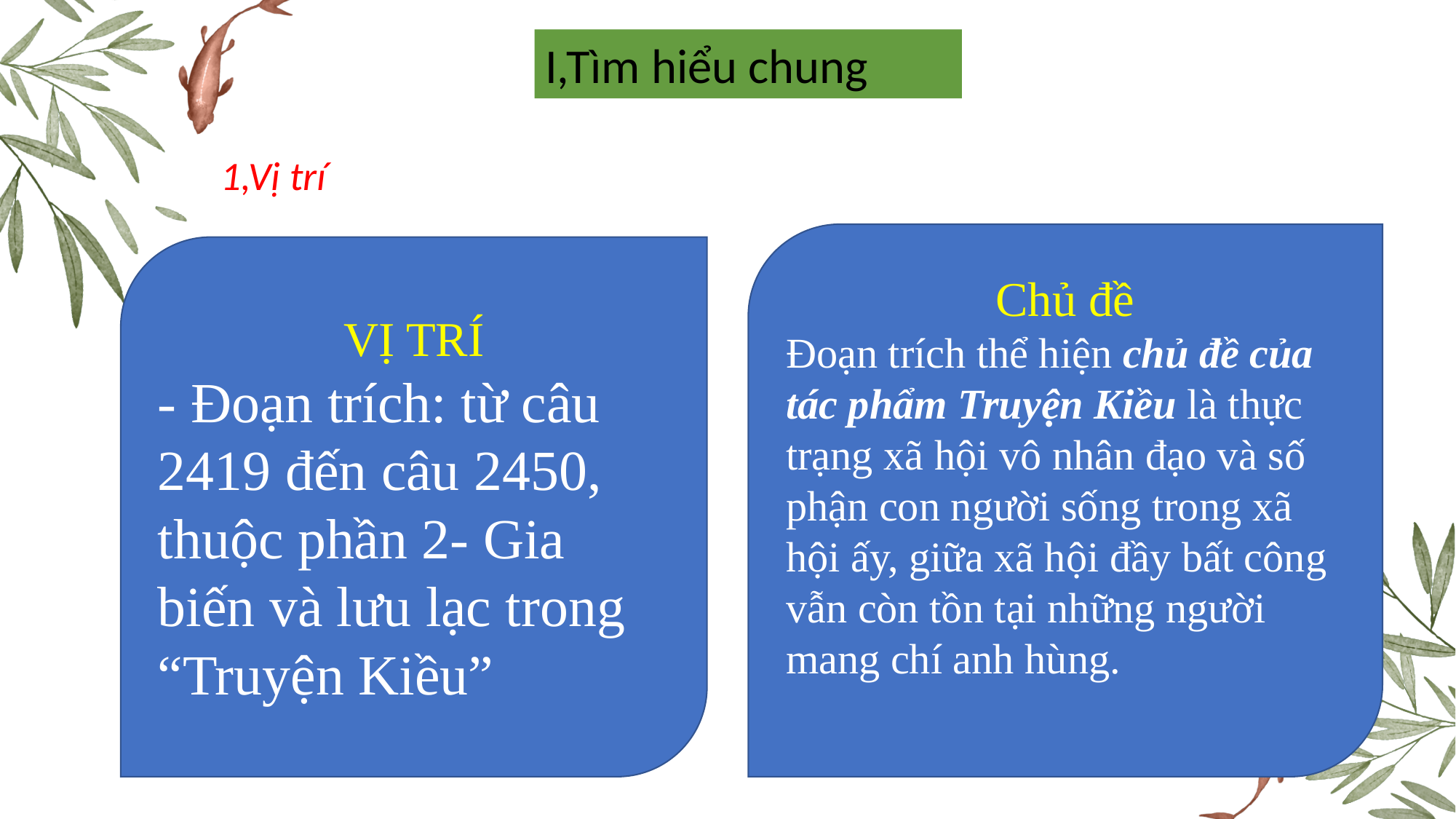

I,Tìm hiểu chung
1,Vị trí

 Chủ đề
Đoạn trích thể hiện chủ đề của tác phẩm Truyện Kiều là thực trạng xã hội vô nhân đạo và số phận con người sống trong xã hội ấy, giữa xã hội đầy bất công vẫn còn tồn tại những người mang chí anh hùng.

VỊ TRÍ
- Đoạn trích: từ câu 2419 đến câu 2450, thuộc phần 2- Gia biến và lưu lạc trong “Truyện Kiều”